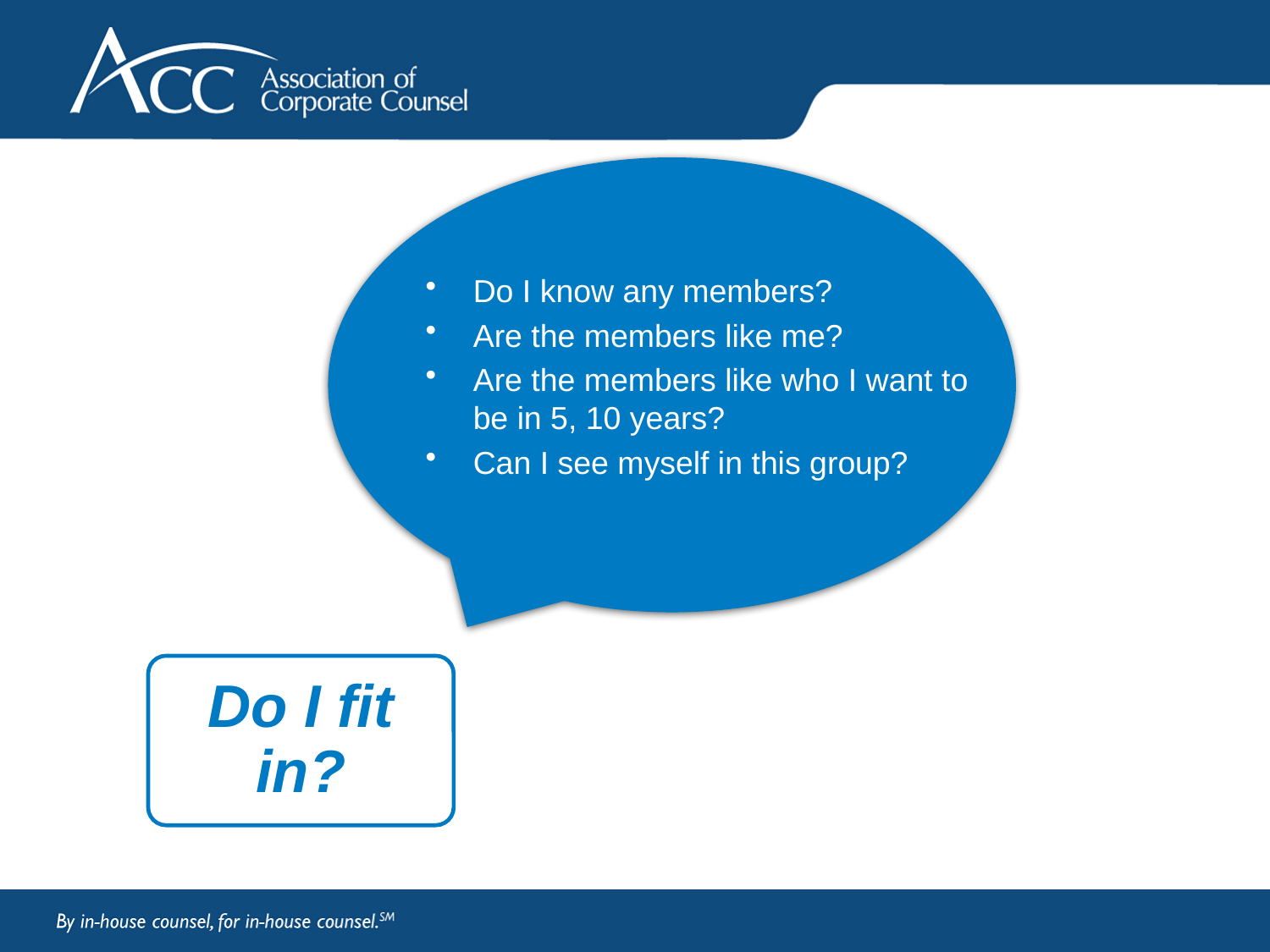

Do I know any members?
Are the members like me?
Are the members like who I want to be in 5, 10 years?
Can I see myself in this group?
Do I fit in?